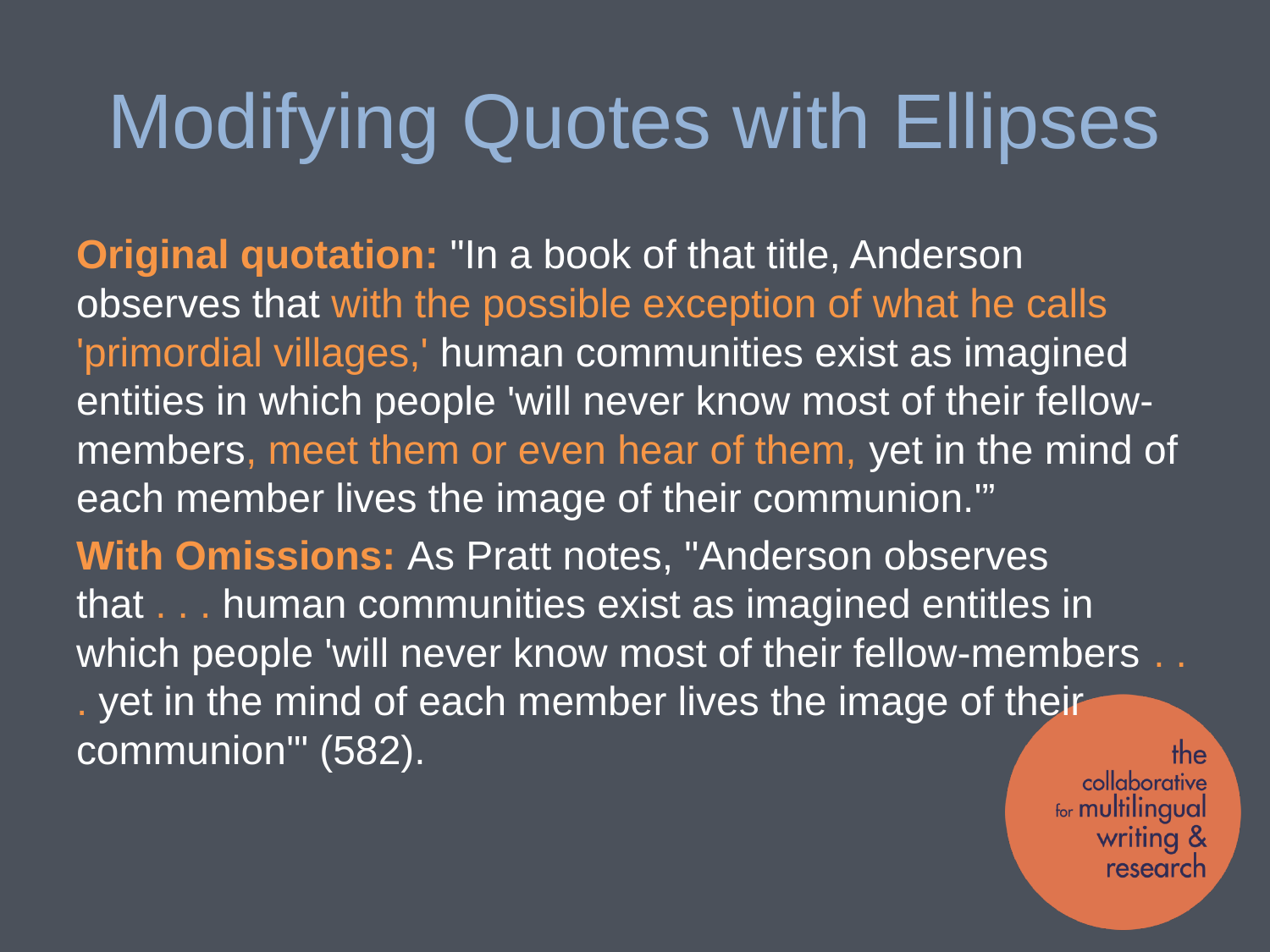

# Modifying Quotes with Ellipses
Original quotation: "In a book of that title, Anderson observes that with the possible exception of what he calls 'primordial villages,' human communities exist as imagined entities in which people 'will never know most of their fellow-members, meet them or even hear of them, yet in the mind of each member lives the image of their communion.'”
With Omissions: As Pratt notes, "Anderson observes that . . . human communities exist as imagined entitles in which people 'will never know most of their fellow-members . . . yet in the mind of each member lives the image of their communion'" (582).